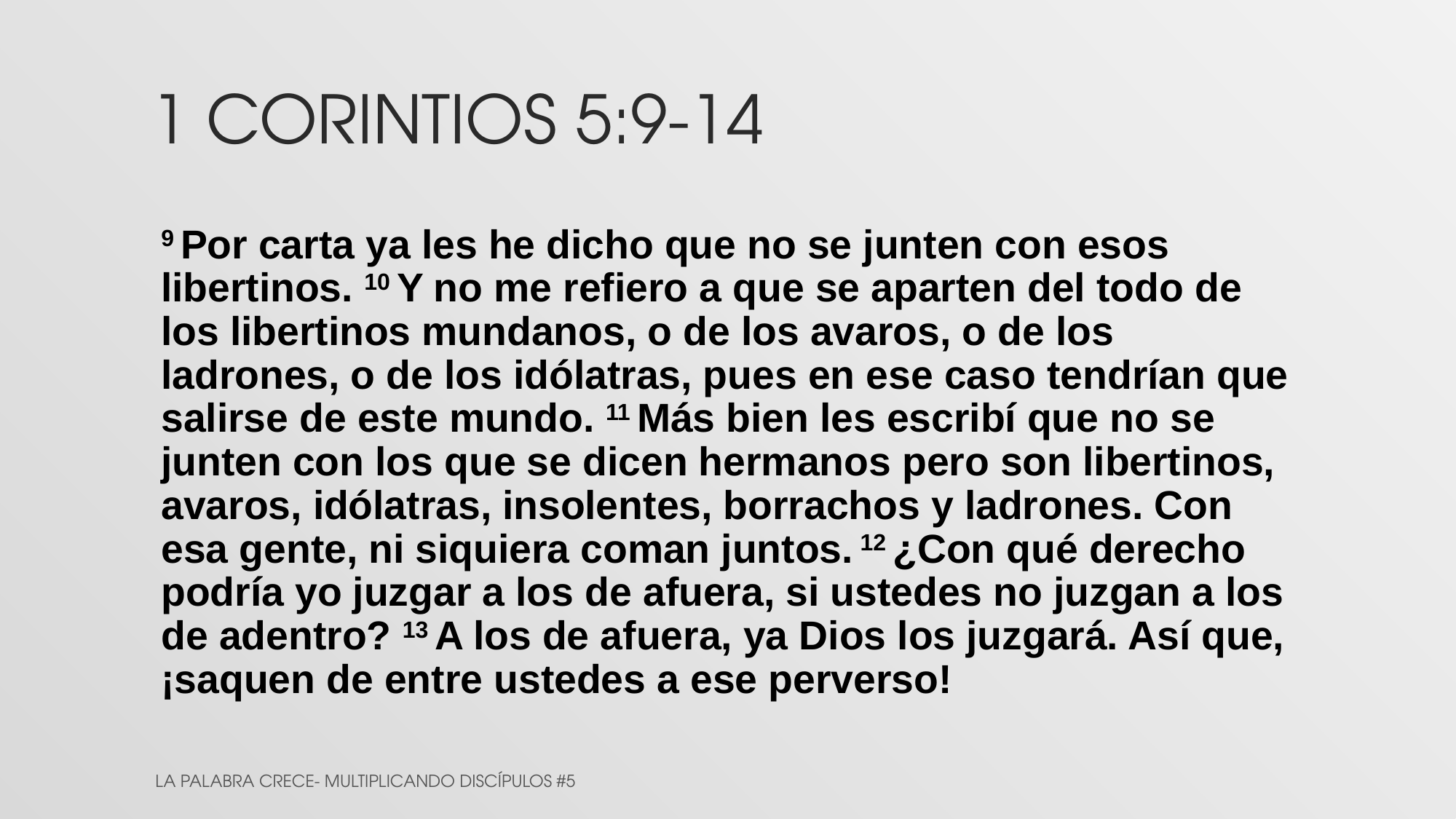

# 1 Corintios 5:9-14
9 Por carta ya les he dicho que no se junten con esos libertinos. 10 Y no me refiero a que se aparten del todo de los libertinos mundanos, o de los avaros, o de los ladrones, o de los idólatras, pues en ese caso tendrían que salirse de este mundo. 11 Más bien les escribí que no se junten con los que se dicen hermanos pero son libertinos, avaros, idólatras, insolentes, borrachos y ladrones. Con esa gente, ni siquiera coman juntos. 12 ¿Con qué derecho podría yo juzgar a los de afuera, si ustedes no juzgan a los de adentro? 13 A los de afuera, ya Dios los juzgará. Así que, ¡saquen de entre ustedes a ese perverso!
La Palabra Crece- Multiplicando Discípulos #5